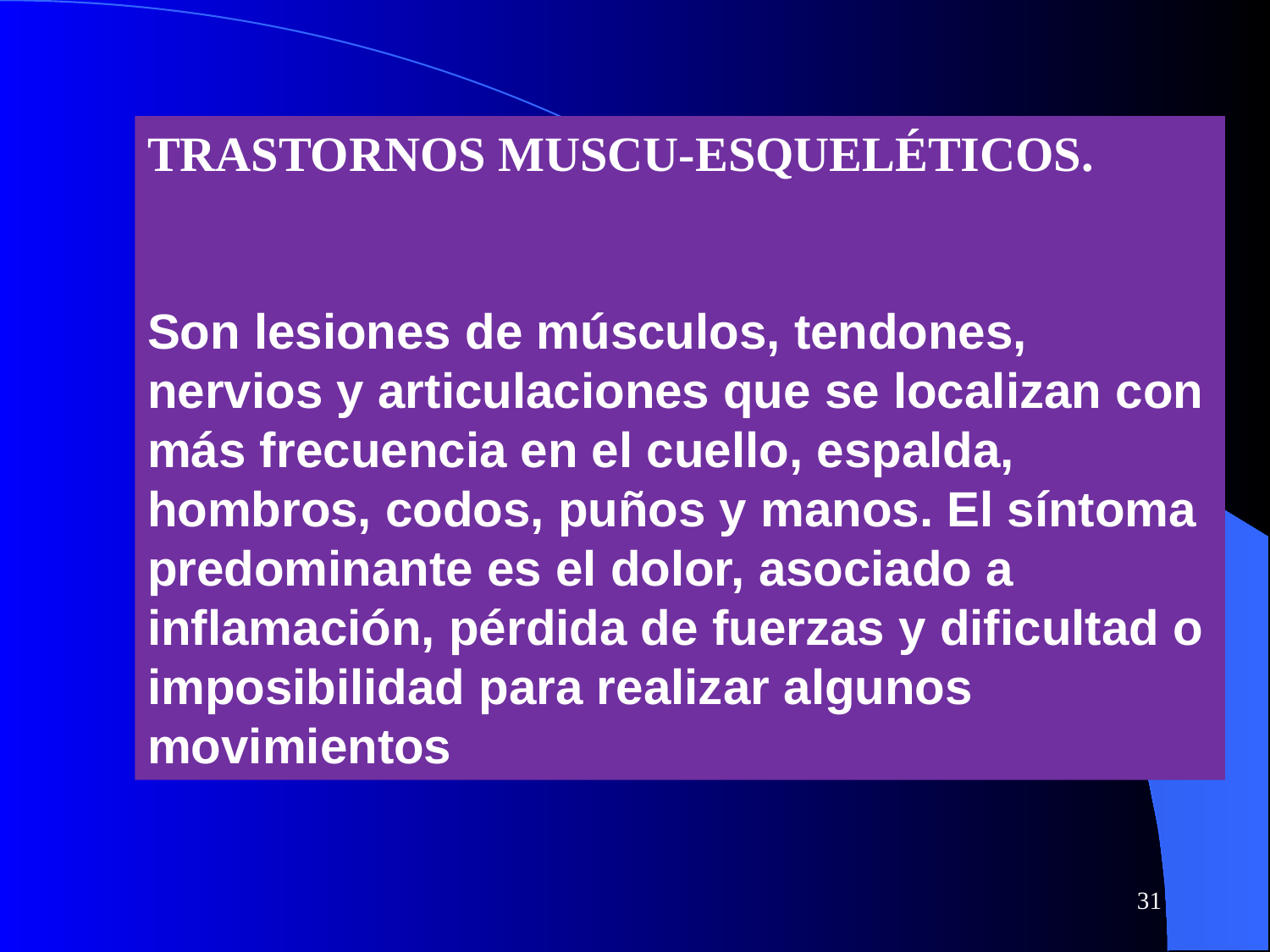

TRASTORNOS MUSCU-ESQUELÉTICOS.

Son lesiones de músculos, tendones, nervios y articulaciones que se localizan con más frecuencia en el cuello, espalda, hombros, codos, puños y manos. El síntoma predominante es el dolor, asociado a inflamación, pérdida de fuerzas y dificultad o imposibilidad para realizar algunos movimientos
31